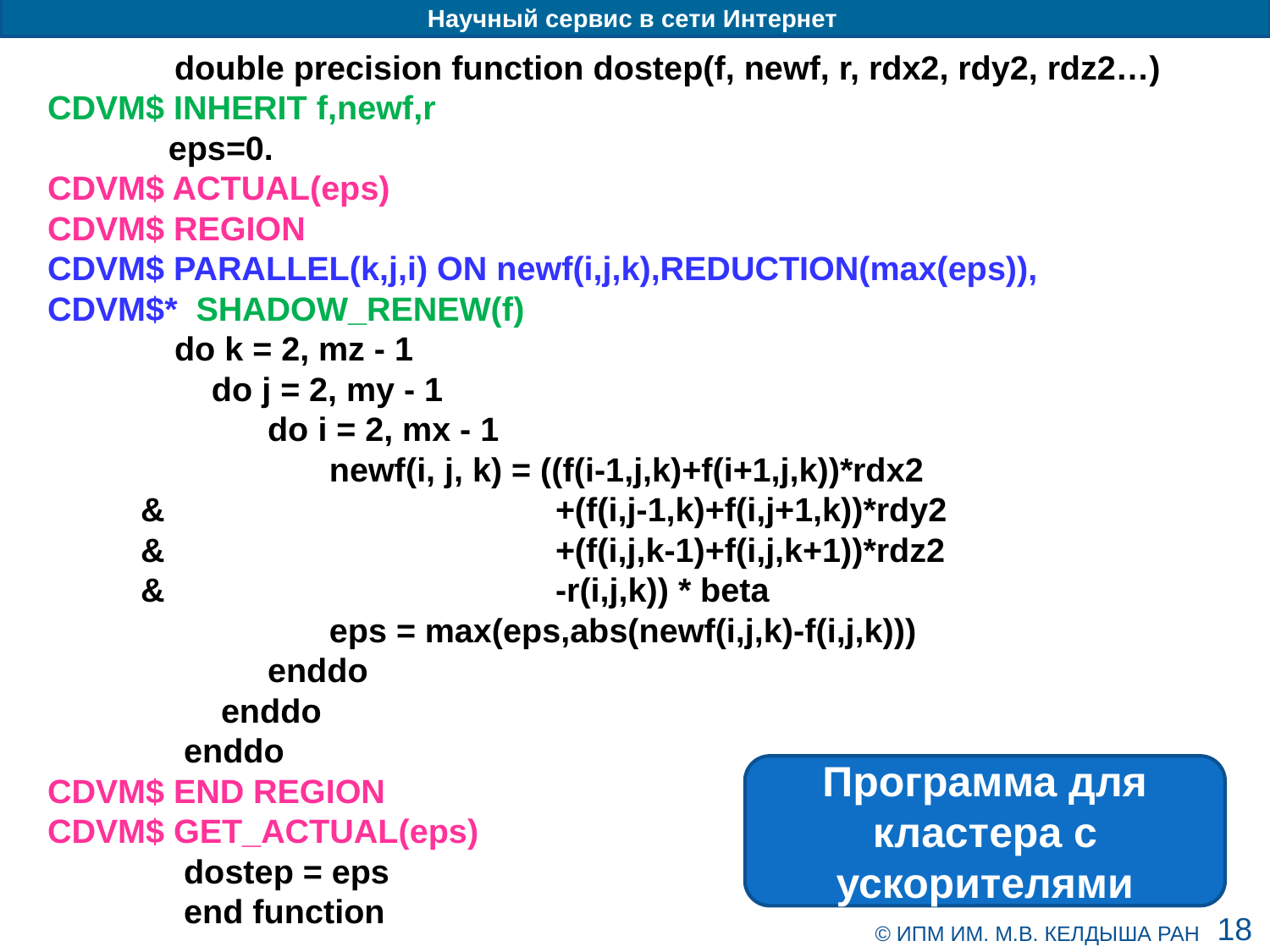

double precision function dostep(f, newf, r, rdx2, rdy2, rdz2…)
CDVM$ INHERIT f,newf,r
             eps=0.
CDVM$ ACTUAL(eps)
CDVM$ REGION
CDVM$ PARALLEL(k,j,i) ON newf(i,j,k),REDUCTION(max(eps)),
CDVM$*  SHADOW_RENEW(f)
	do k = 2, mz - 1
     	    do j = 2, my - 1
	          do i = 2, mx - 1
         		   newf(i, j, k) = ((f(i-1,j,k)+f(i+1,j,k))*rdx2
          &                      		+(f(i,j-1,k)+f(i,j+1,k))*rdy2
          &		            		+(f(i,j,k-1)+f(i,j,k+1))*rdz2
          &                      		-r(i,j,k)) * beta
	       	   eps = max(eps,abs(newf(i,j,k)-f(i,j,k)))
	          enddo
	     enddo
	 enddo
CDVM$ END REGION
CDVM$ GET_ACTUAL(eps)
	 dostep = eps
	 end function
Программа для кластера с ускорителями
18